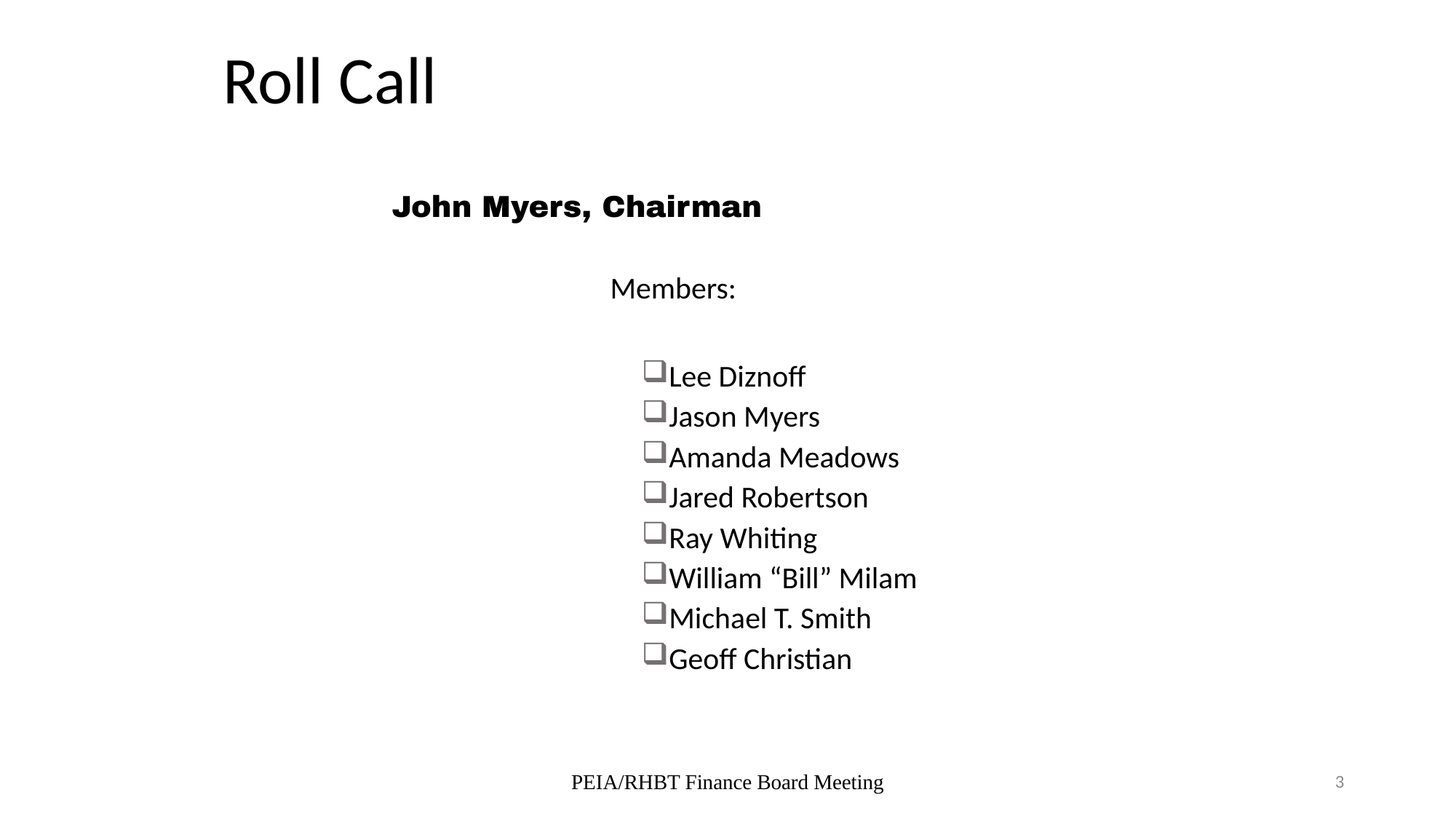

Roll Call
John Myers, Chairman
		Members:

Lee Diznoff
Jason Myers
Amanda Meadows
Jared Robertson
Ray Whiting
William “Bill” Milam
Michael T. Smith
Geoff Christian

PEIA/RHBT Finance Board Meeting
3